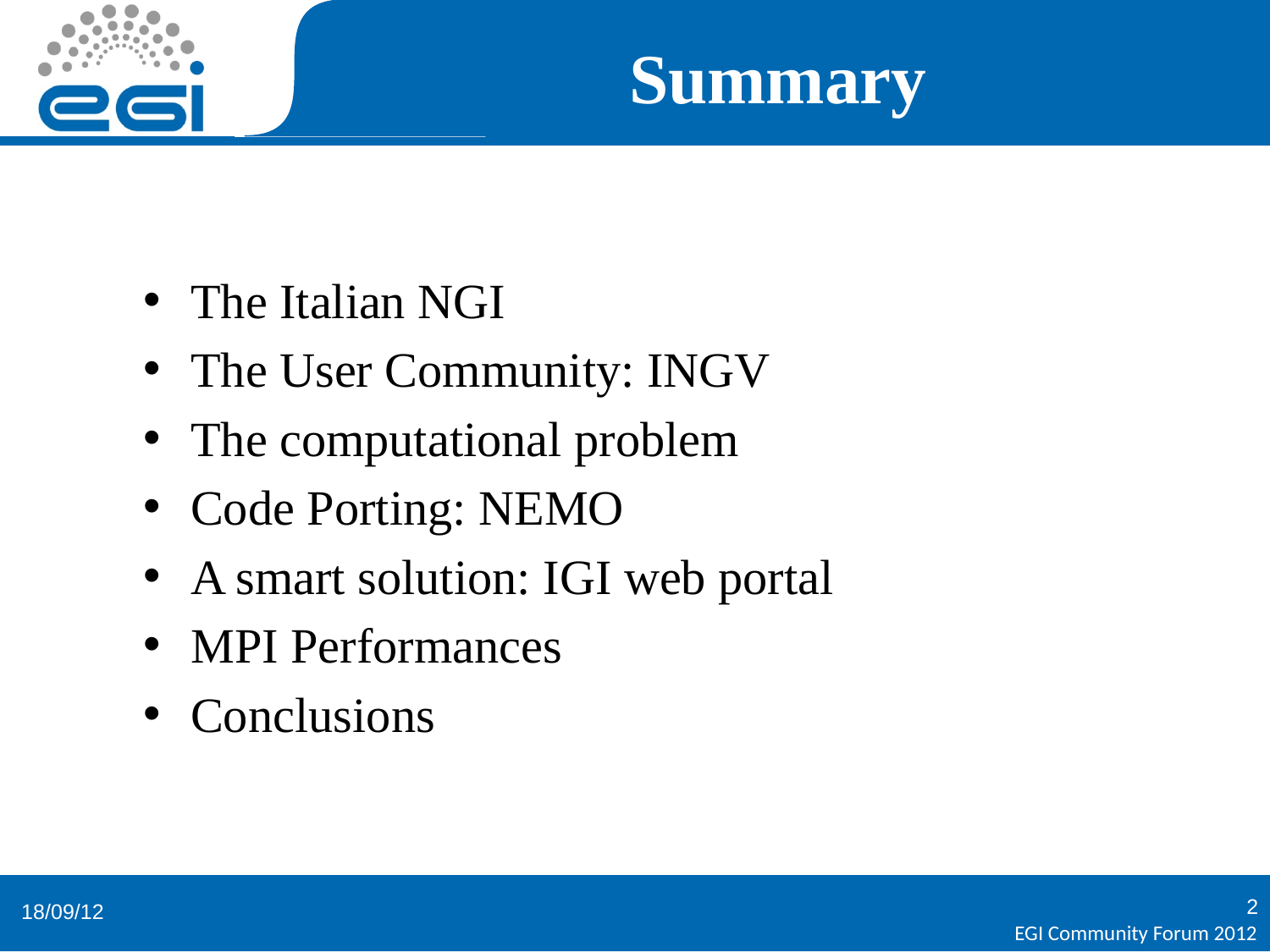

# Summary
The Italian NGI
The User Community: INGV
The computational problem
Code Porting: NEMO
A smart solution: IGI web portal
MPI Performances
Conclusions